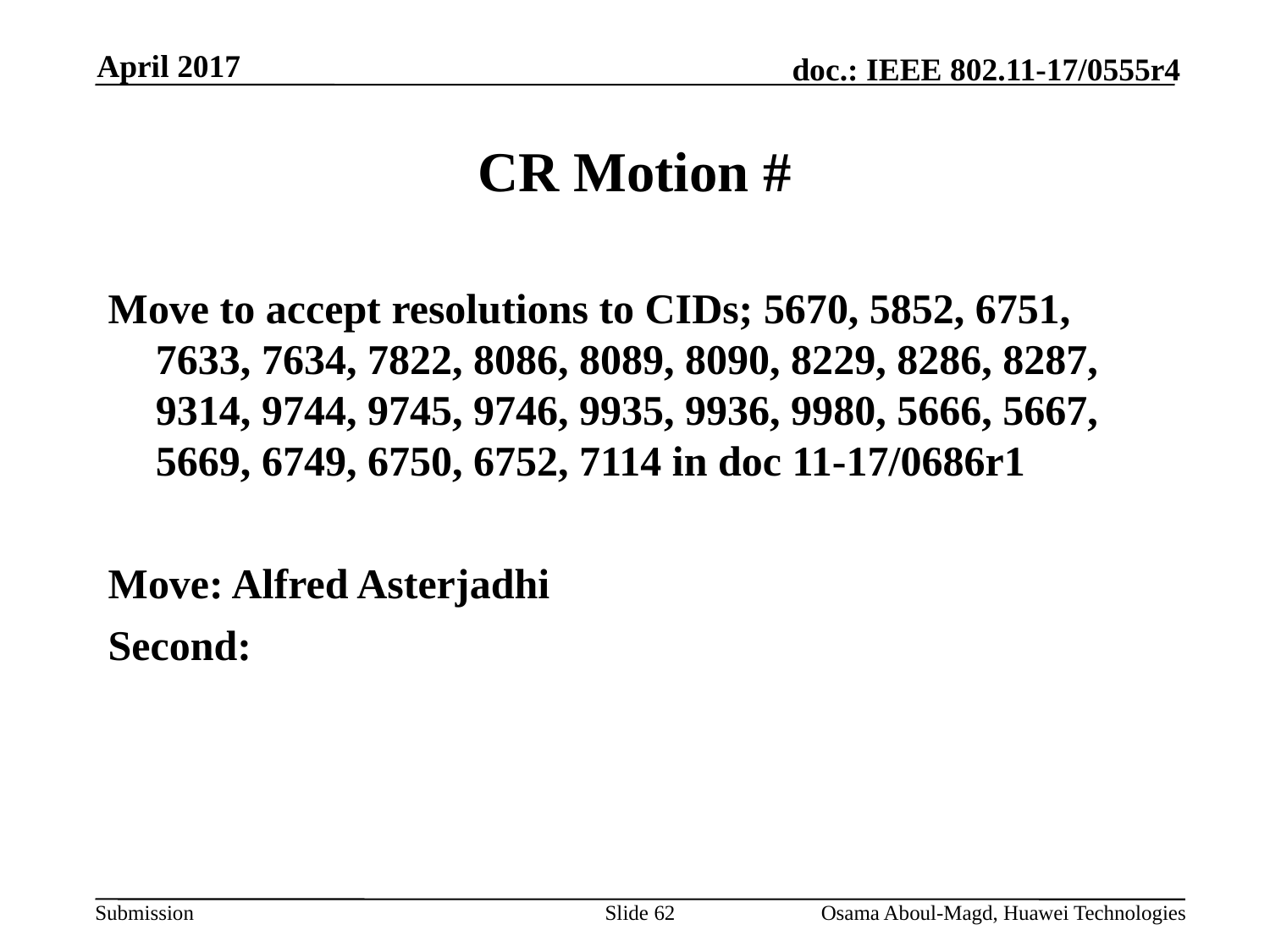

April 2017
# CR Motion #
Move to accept resolutions to CIDs; 5670, 5852, 6751, 7633, 7634, 7822, 8086, 8089, 8090, 8229, 8286, 8287, 9314, 9744, 9745, 9746, 9935, 9936, 9980, 5666, 5667, 5669, 6749, 6750, 6752, 7114 in doc 11-17/0686r1

Move: Alfred Asterjadhi
Second:
Slide 62
Osama Aboul-Magd, Huawei Technologies